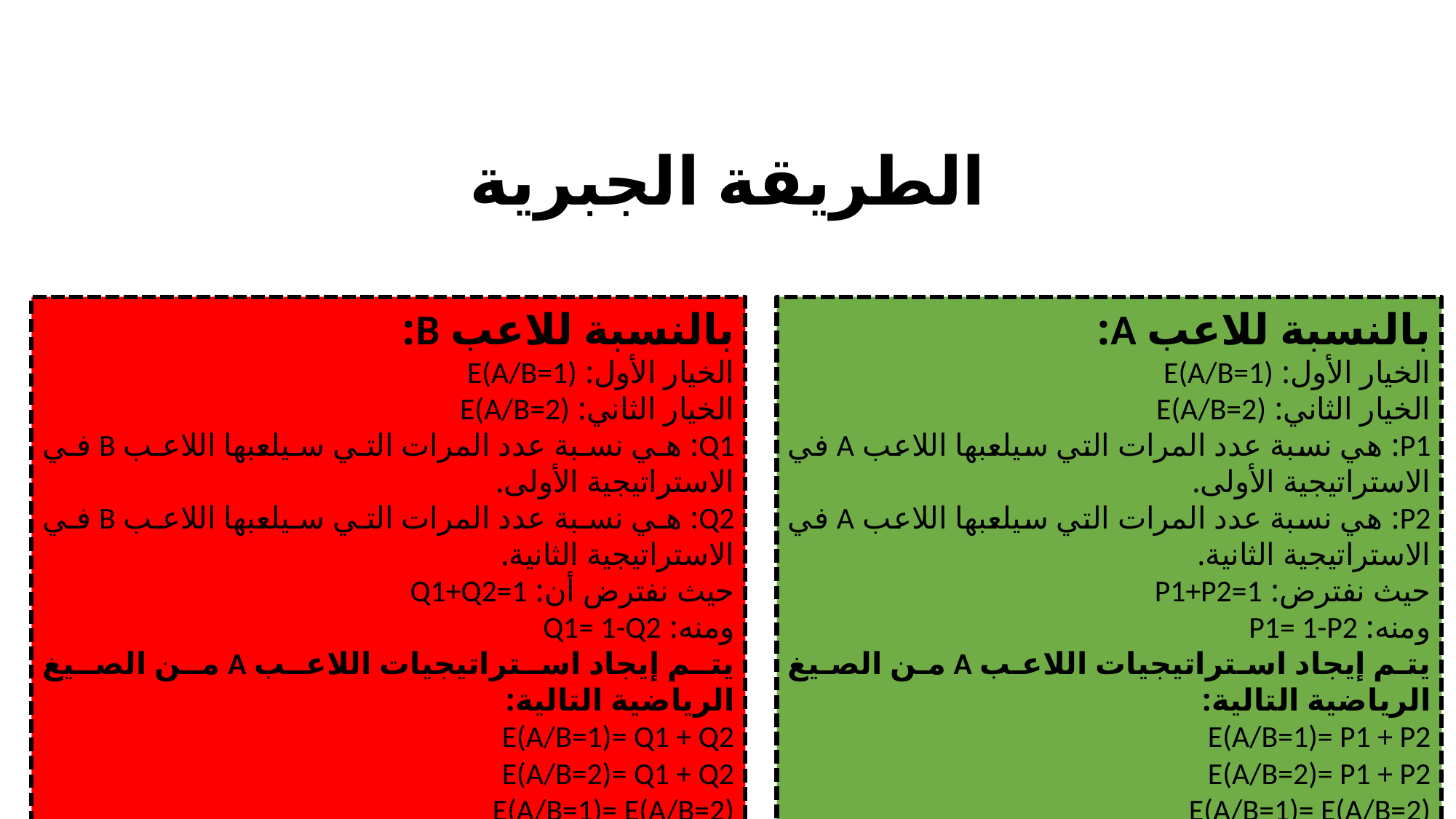

# الطريقة الجبرية
بالنسبة للاعب B:
الخيار الأول: E(A/B=1)
الخيار الثاني: E(A/B=2)
Q1: هي نسبة عدد المرات التي سيلعبها اللاعب B في الاستراتيجية الأولى.
Q2: هي نسبة عدد المرات التي سيلعبها اللاعب B في الاستراتيجية الثانية.
حيث نفترض أن: Q1+Q2=1
ومنه: Q1= 1-Q2
يتم إيجاد استراتيجيات اللاعب A من الصيغ الرياضية التالية:
E(A/B=1)= Q1 + Q2
E(A/B=2)= Q1 + Q2
E(A/B=1)= E(A/B=2)
بالنسبة للاعب A:
الخيار الأول: E(A/B=1)
الخيار الثاني: E(A/B=2)
P1: هي نسبة عدد المرات التي سيلعبها اللاعب A في الاستراتيجية الأولى.
P2: هي نسبة عدد المرات التي سيلعبها اللاعب A في الاستراتيجية الثانية.
حيث نفترض: P1+P2=1
ومنه: P1= 1-P2
يتم إيجاد استراتيجيات اللاعب A من الصيغ الرياضية التالية:
E(A/B=1)= P1 + P2
E(A/B=2)= P1 + P2
E(A/B=1)= E(A/B=2)